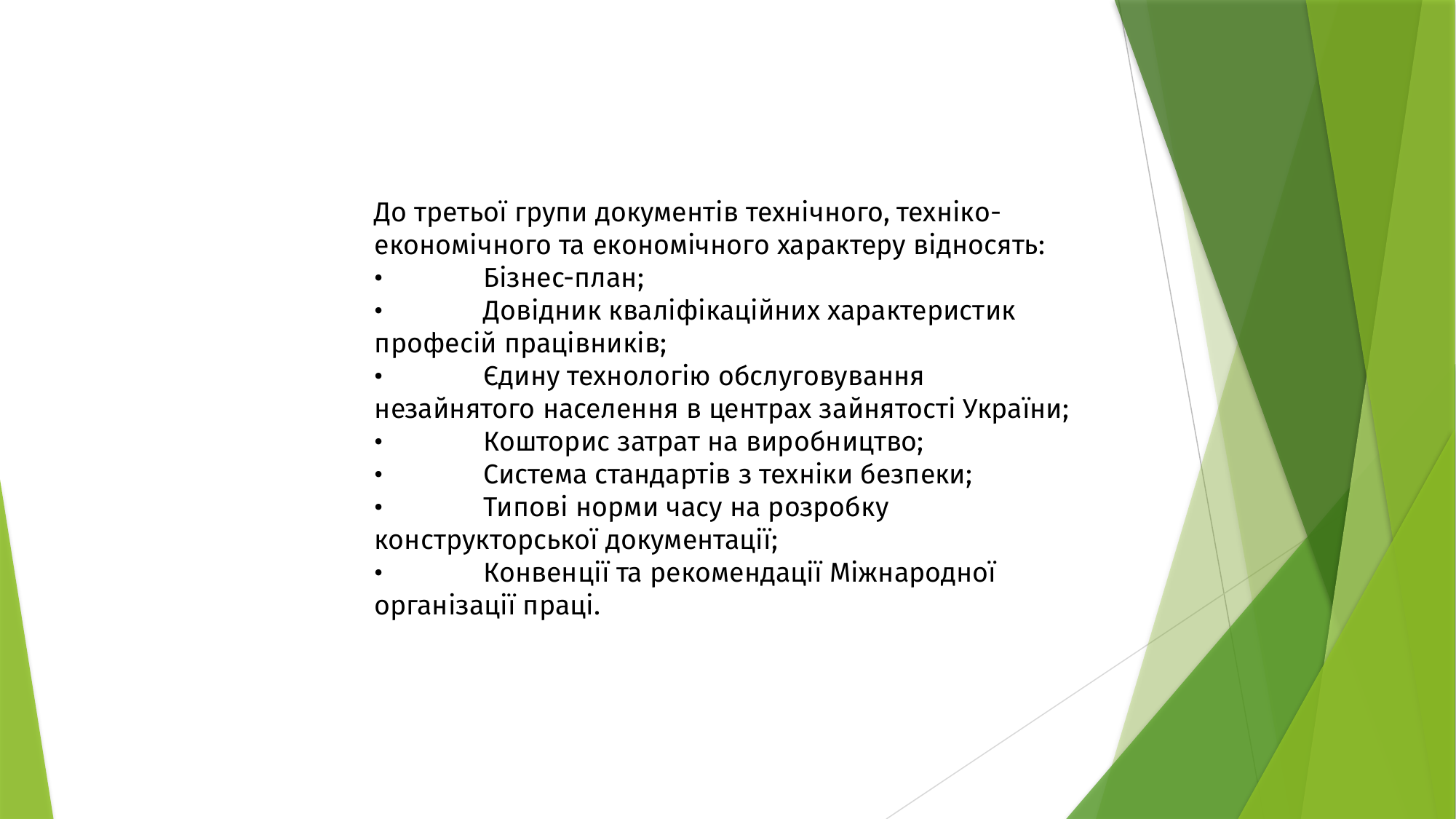

До третьої групи документів технічного, техніко-економічного та економічного характеру відносять:
•	Бізнес-план;
•	Довідник кваліфікаційних характеристик професій працівників;
•	Єдину технологію обслуговування незайнятого населення в центрах зайнятості України;
•	Кошторис затрат на виробництво;
•	Система стандартів з техніки безпеки;
•	Типові норми часу на розробку конструкторської документації;
•	Конвенції та рекомендації Міжнародної організації праці.